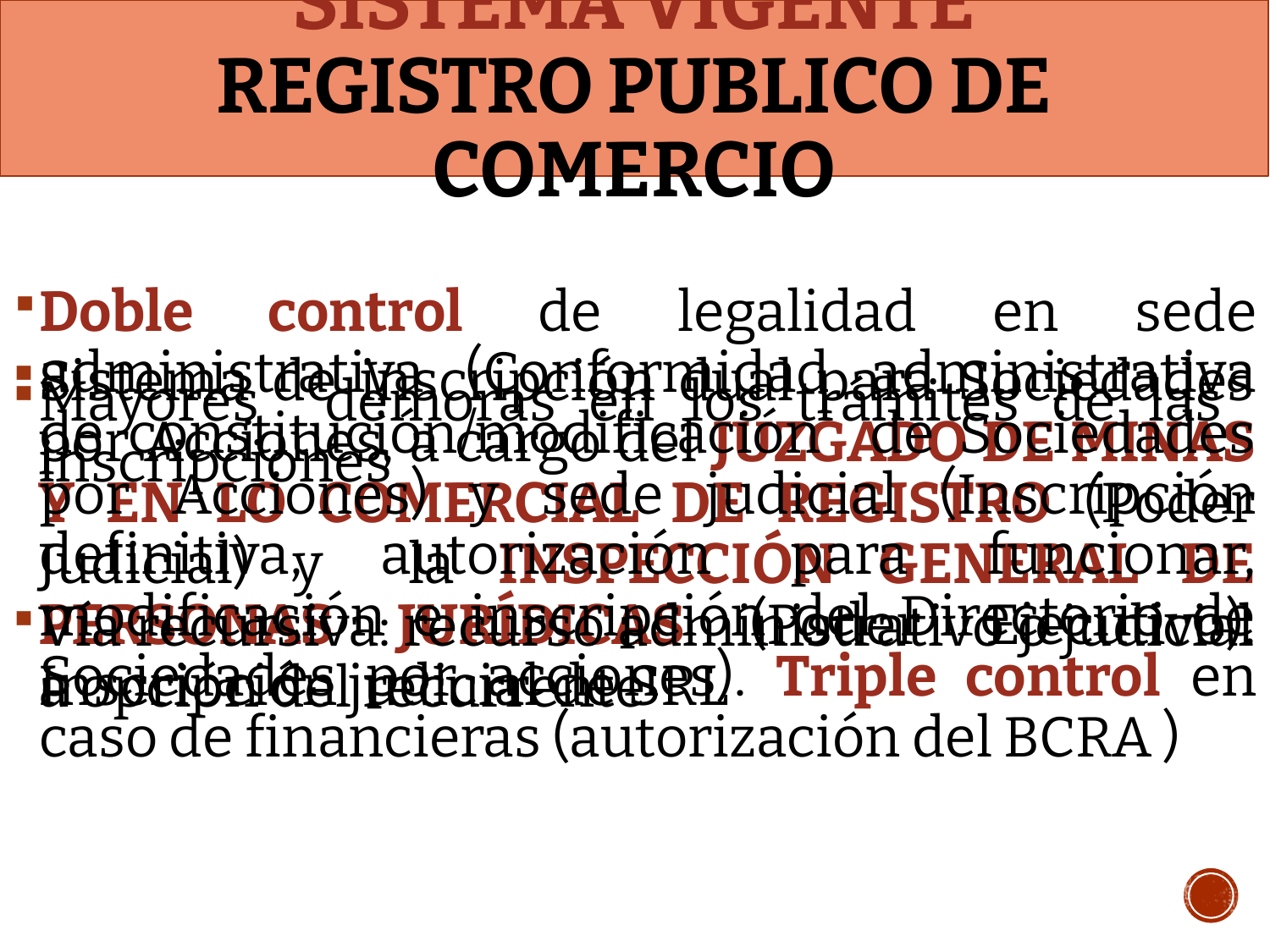

# SISTEMA VIGENTE REGISTRO PUBLICO DE COMERCIO
Doble control de legalidad en sede administrativa (Conformidad administrativa de constitución/modificación  de Sociedades por Acciones) y sede judicial (Inscripción definitiva, autorización para funcionar, modificación e inscripción del Directorio de Sociedades por acciones). Triple control en caso de financieras (autorización del BCRA )
Sistema de inscripción dual para Sociedades por Acciones, a cargo del JUZGADO DE MINAS Y EN LO COMERCIAL DE REGISTRO (Poder Judicial) y  la INSPECCIÓN GENERAL DE PERSONAS JURÍDICAS (Poder Ejecutivo). Inscripción judicial de SRL
Mayores  demoras en los trámites de las  inscripciones

Vía recursiva: recurso administrativo o judicial a opción del recurrente